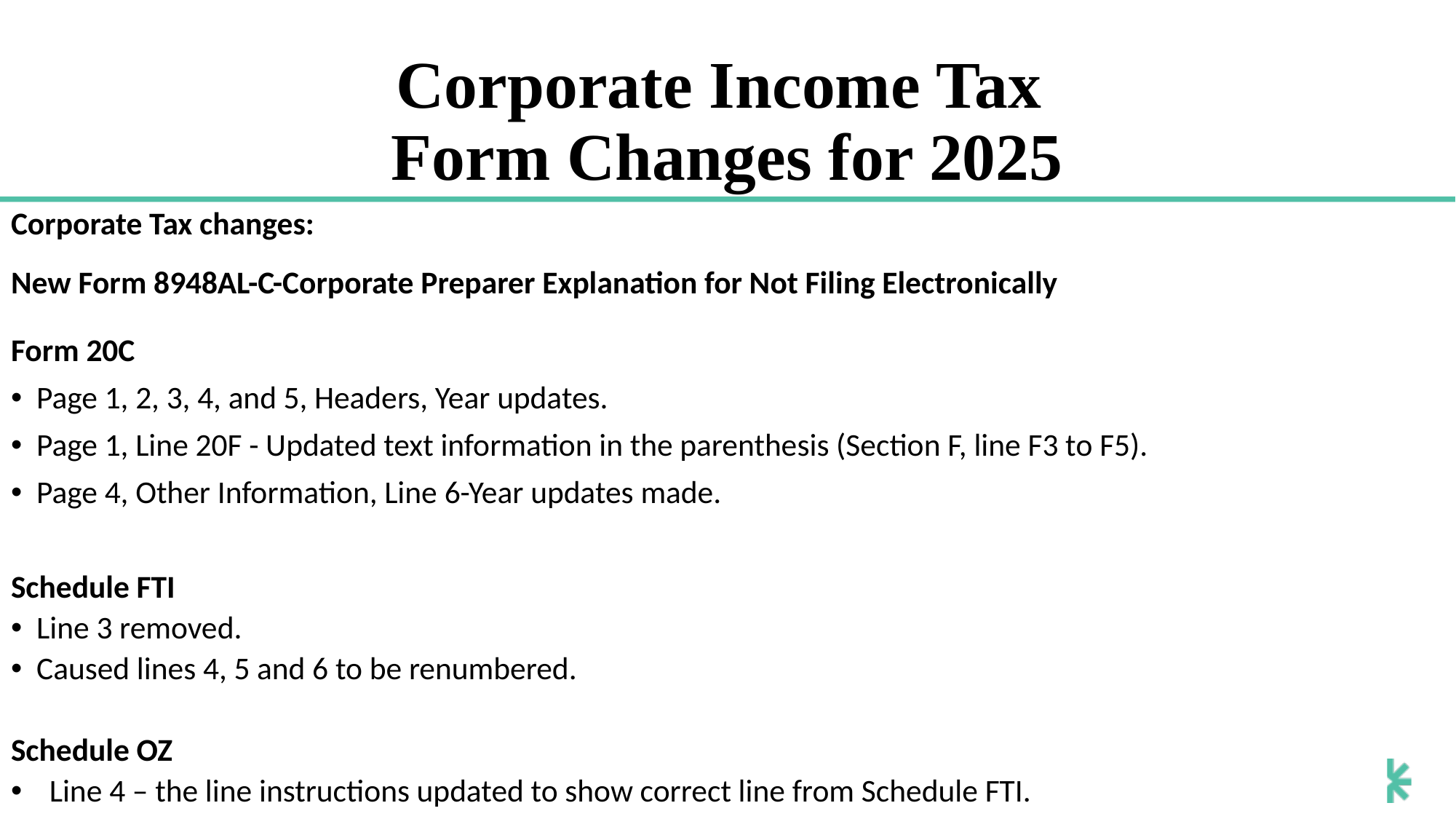

# Corporate Income Tax Form Changes for 2025
Corporate Tax changes:
New Form 8948AL-C-Corporate Preparer Explanation for Not Filing Electronically

Form 20C
Page 1, 2, 3, 4, and 5, Headers, Year updates.
Page 1, Line 20F - Updated text information in the parenthesis (Section F, line F3 to F5).
Page 4, Other Information, Line 6-Year updates made.

Schedule FTI
Line 3 removed.
Caused lines 4, 5 and 6 to be renumbered.

Schedule OZ
Line 4 – the line instructions updated to show correct line from Schedule FTI.